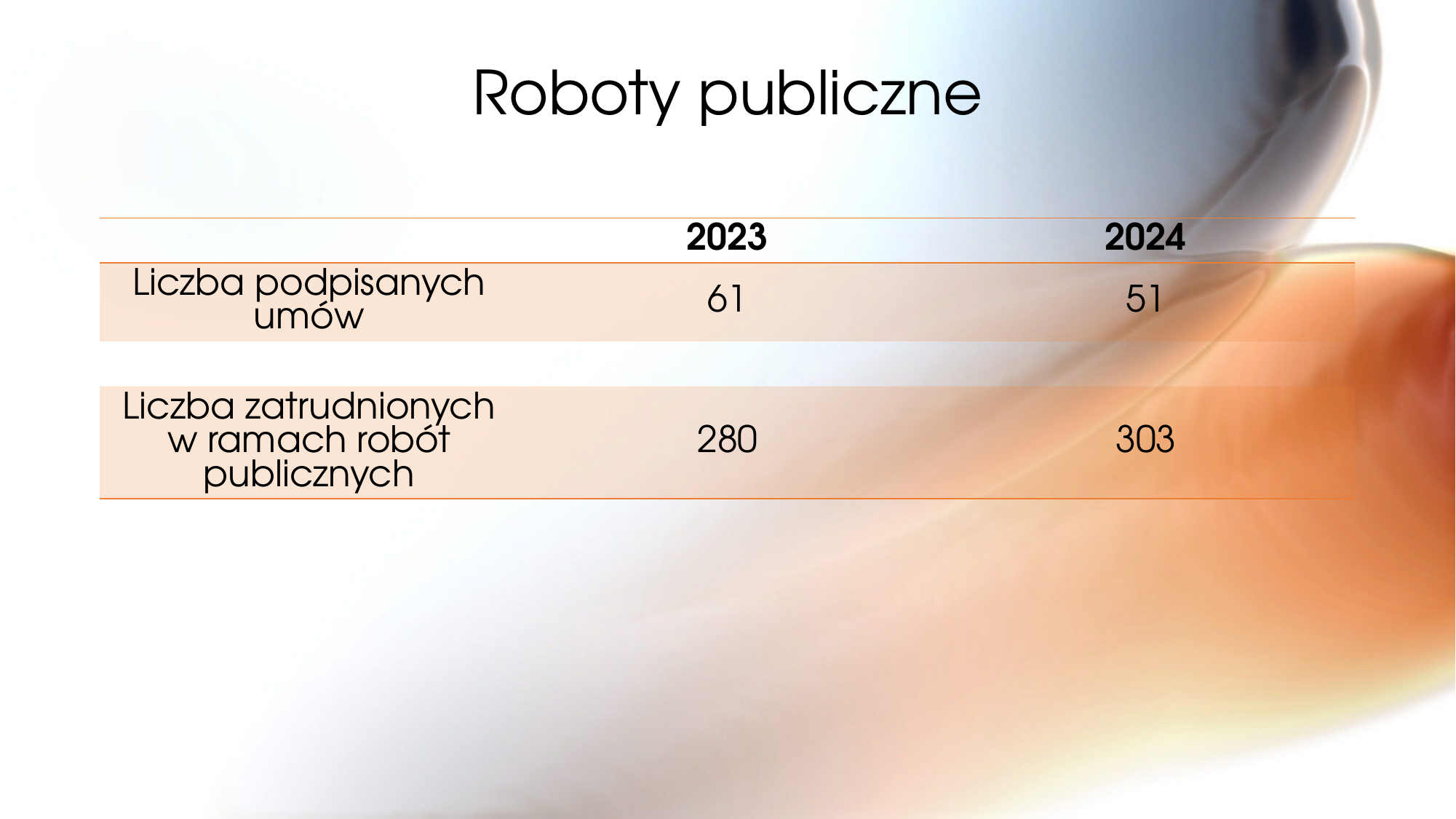

# Roboty publiczne
|  | 2023 | 2024 |
| --- | --- | --- |
| Liczba podpisanych umów | 61 | 51 |
|  |  |  |
| Liczba zatrudnionych w ramach robót publicznych | 280 | 303 |